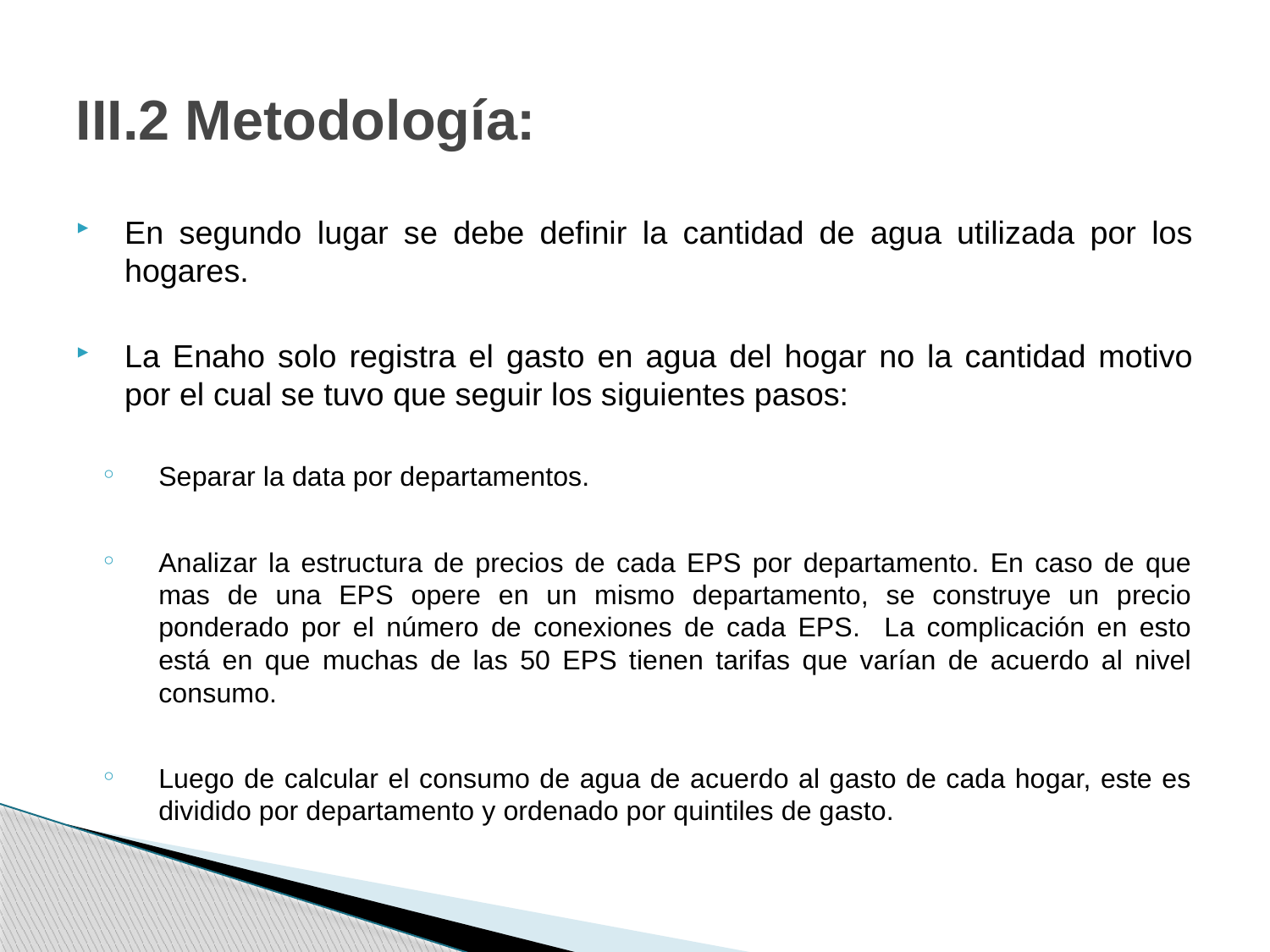

# III.2 Metodología:
En segundo lugar se debe definir la cantidad de agua utilizada por los hogares.

La Enaho solo registra el gasto en agua del hogar no la cantidad motivo por el cual se tuvo que seguir los siguientes pasos:

Separar la data por departamentos.

Analizar la estructura de precios de cada EPS por departamento. En caso de que mas de una EPS opere en un mismo departamento, se construye un precio ponderado por el número de conexiones de cada EPS.  La complicación en esto está en que muchas de las 50 EPS tienen tarifas que varían de acuerdo al nivel consumo.

Luego de calcular el consumo de agua de acuerdo al gasto de cada hogar, este es dividido por departamento y ordenado por quintiles de gasto.